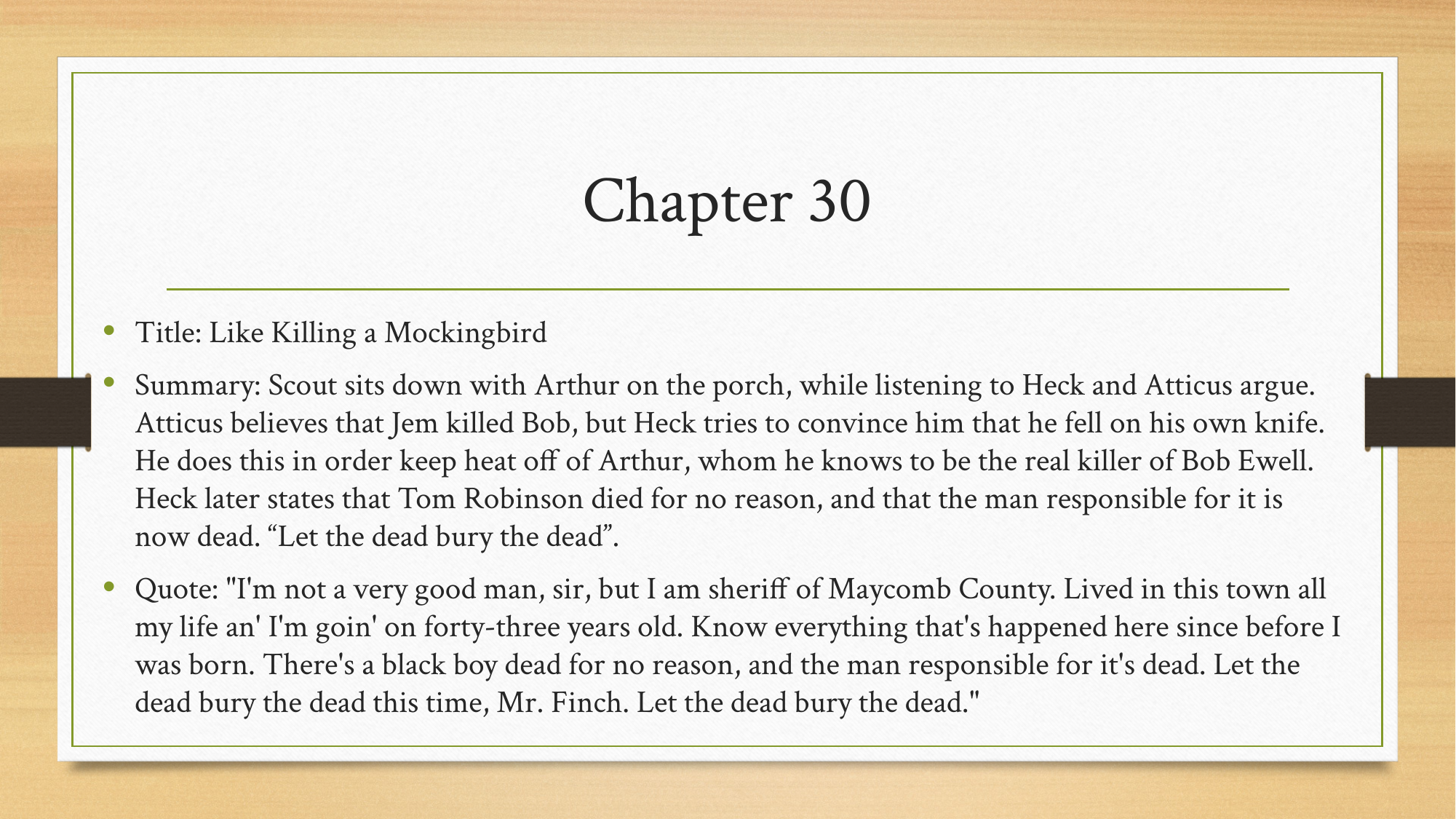

# Chapter 30
Title: Like Killing a Mockingbird
Summary: Scout sits down with Arthur on the porch, while listening to Heck and Atticus argue. Atticus believes that Jem killed Bob, but Heck tries to convince him that he fell on his own knife. He does this in order keep heat off of Arthur, whom he knows to be the real killer of Bob Ewell. Heck later states that Tom Robinson died for no reason, and that the man responsible for it is now dead. “Let the dead bury the dead”.
Quote: "I'm not a very good man, sir, but I am sheriff of Maycomb County. Lived in this town all my life an' I'm goin' on forty-three years old. Know everything that's happened here since before I was born. There's a black boy dead for no reason, and the man responsible for it's dead. Let the dead bury the dead this time, Mr. Finch. Let the dead bury the dead."